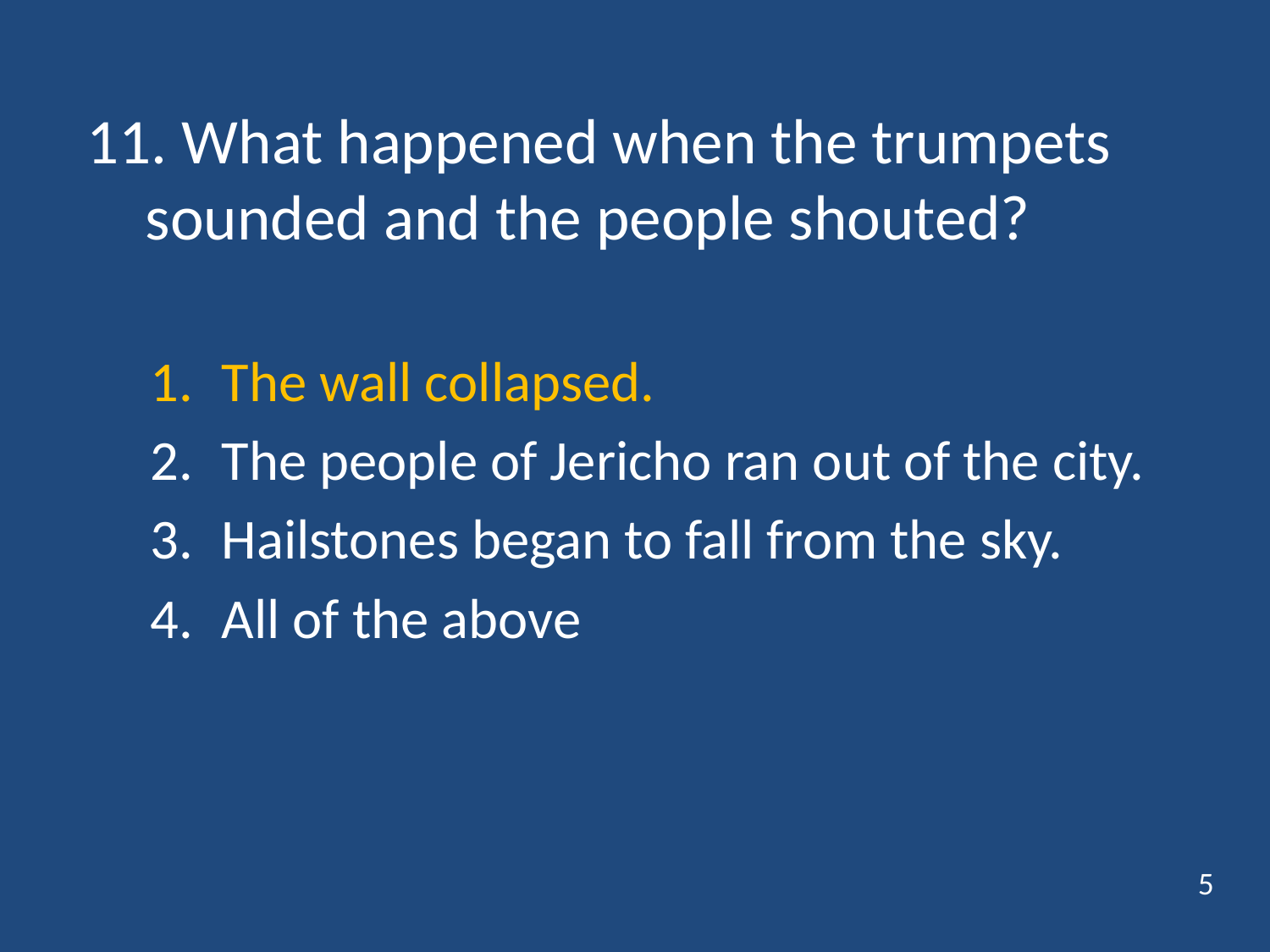

# 11. What happened when the trumpets sounded and the people shouted?
The wall collapsed.
The people of Jericho ran out of the city.
Hailstones began to fall from the sky.
All of the above
5